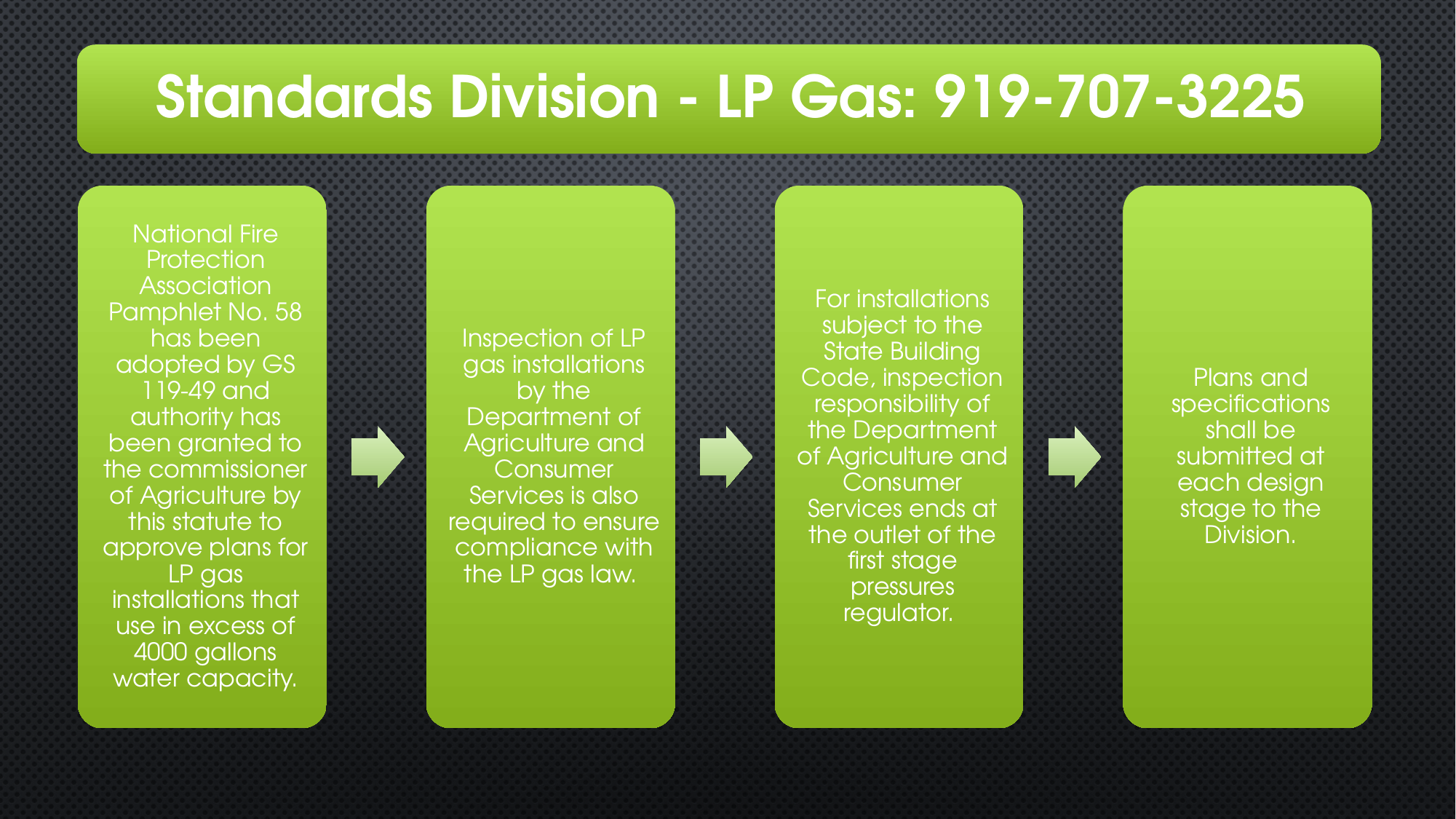

Standards Division - LP Gas: 919-707-3225
National Fire Protection Association Pamphlet No. 58 has been adopted by GS 119-49 and authority has been granted to the commissioner of Agriculture by this statute to approve plans for LP gas installations that use in excess of 4000 gallons water capacity.

Inspection of LP gas installations by the Department of Agriculture and Consumer Services is also required to ensure compliance with the LP gas law.

For installations subject to the State Building Code, inspection responsibility of the Department of Agriculture and Consumer Services ends at the outlet of the first stage pressures regulator.

Plans and specifications shall be submitted at each design stage to the Division.